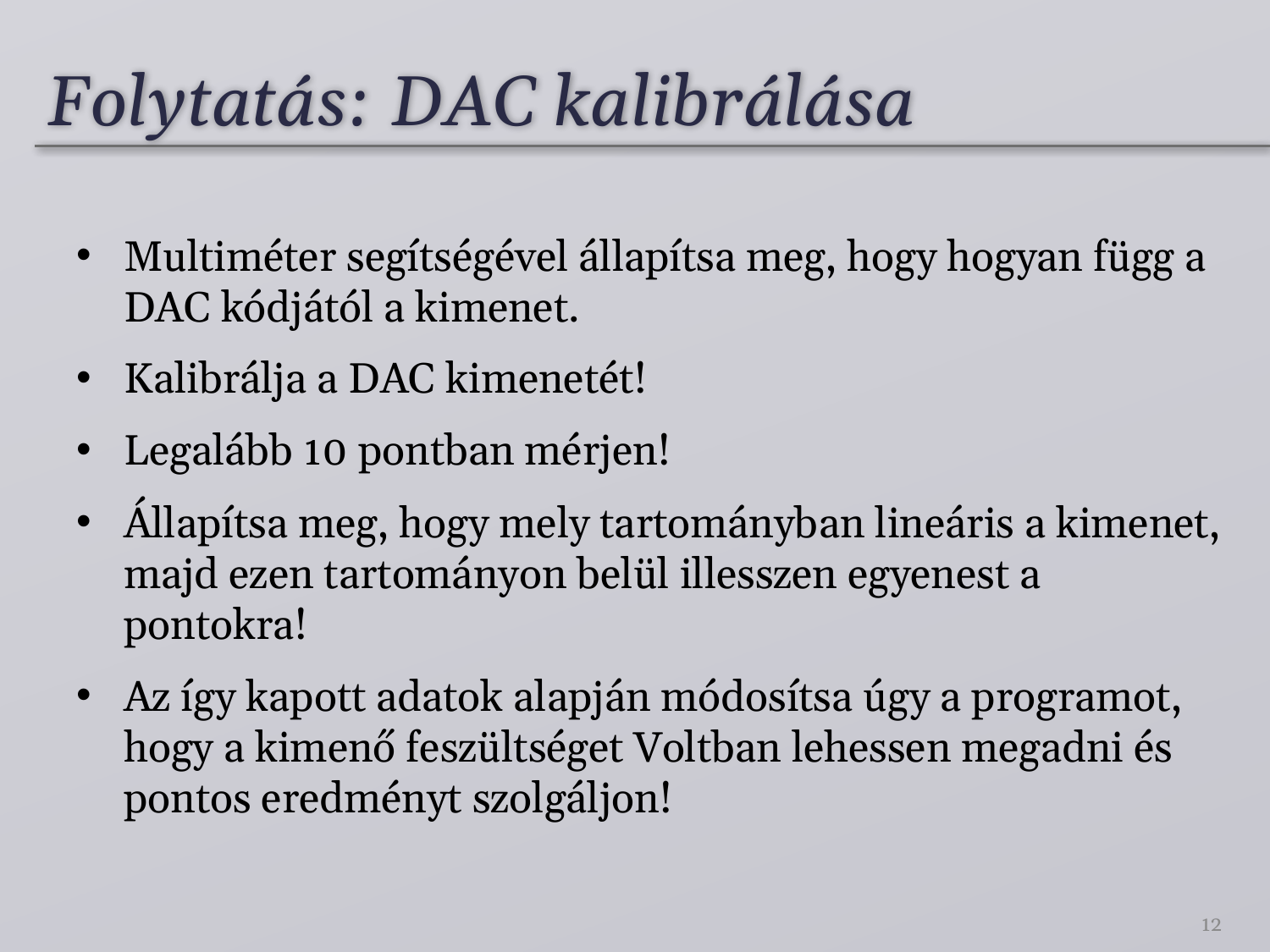

# Folytatás: DAC kalibrálása
Multiméter segítségével állapítsa meg, hogy hogyan függ a DAC kódjától a kimenet.
Kalibrálja a DAC kimenetét!
Legalább 10 pontban mérjen!
Állapítsa meg, hogy mely tartományban lineáris a kimenet, majd ezen tartományon belül illesszen egyenest a pontokra!
Az így kapott adatok alapján módosítsa úgy a programot, hogy a kimenő feszültséget Voltban lehessen megadni és pontos eredményt szolgáljon!
12